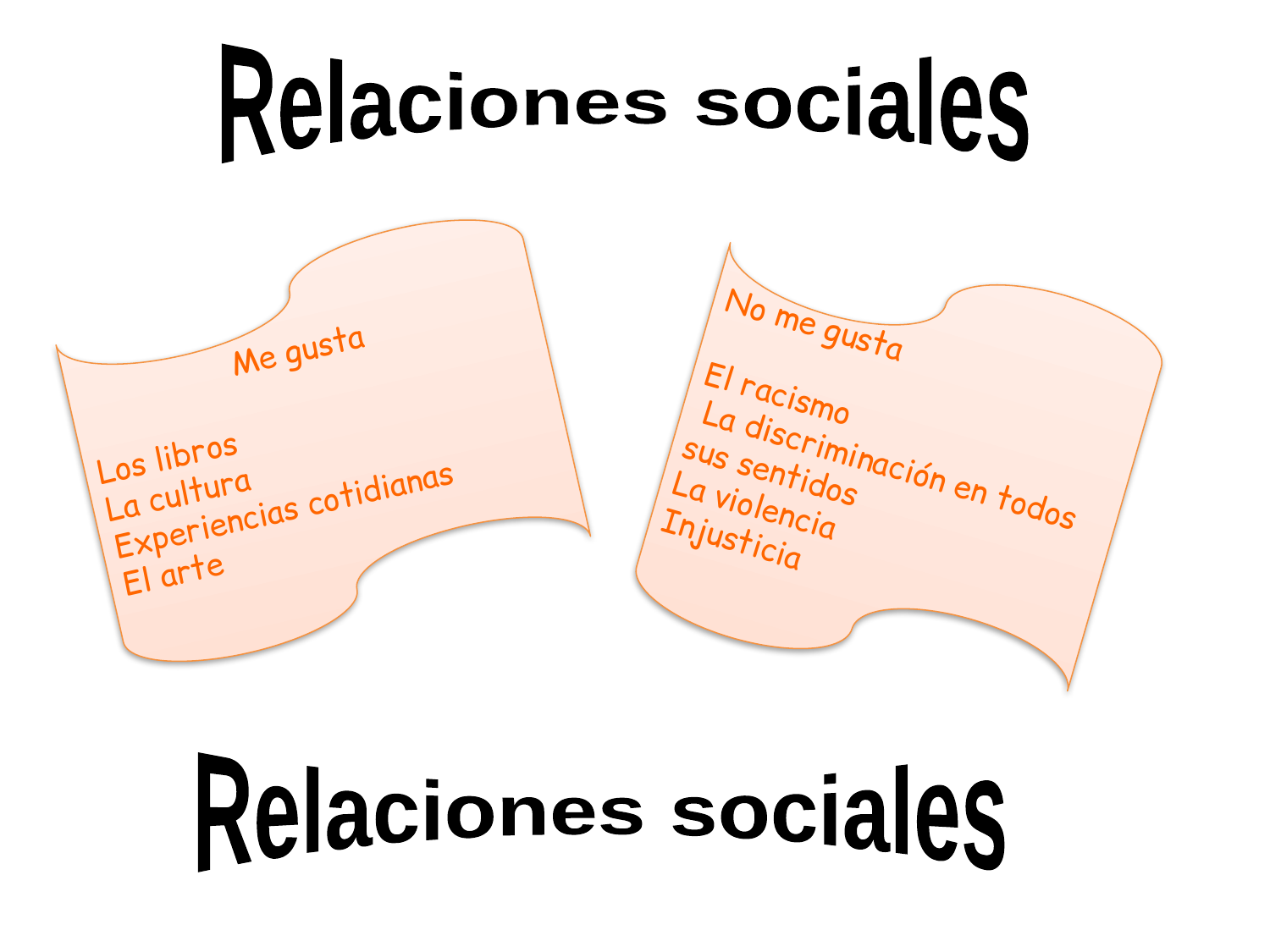

Relaciones sociales

Me gusta

Los libros
La cultura
Experiencias cotidianas
El arte

No me gusta

El racismo
 La discriminación en todos sus sentidos
La violencia
Injusticia

Relaciones sociales